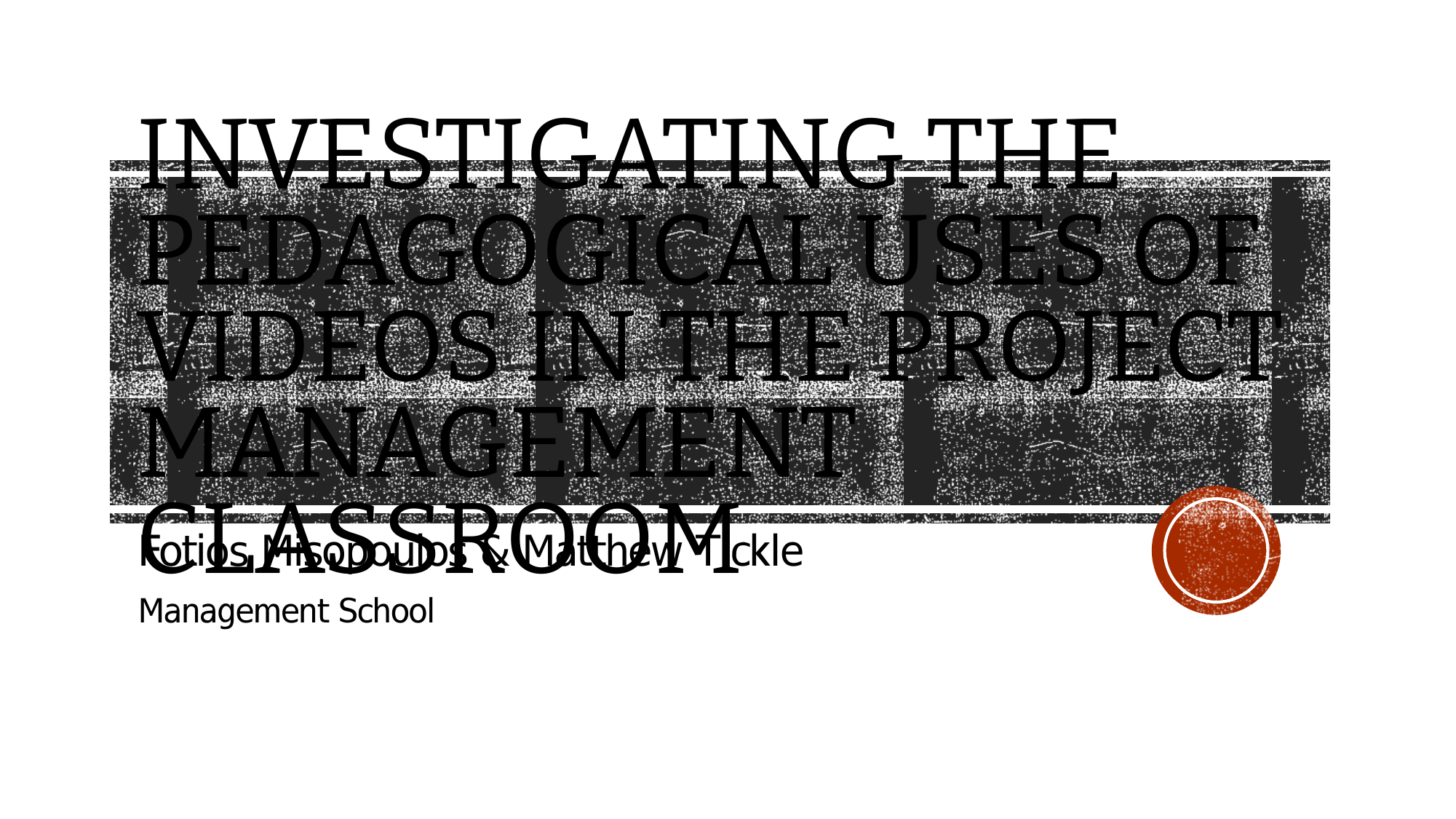

# Investigating the pedagogical uses of videos in the Project management classroom
Fotios Misopoulos & Matthew Tickle
Management School